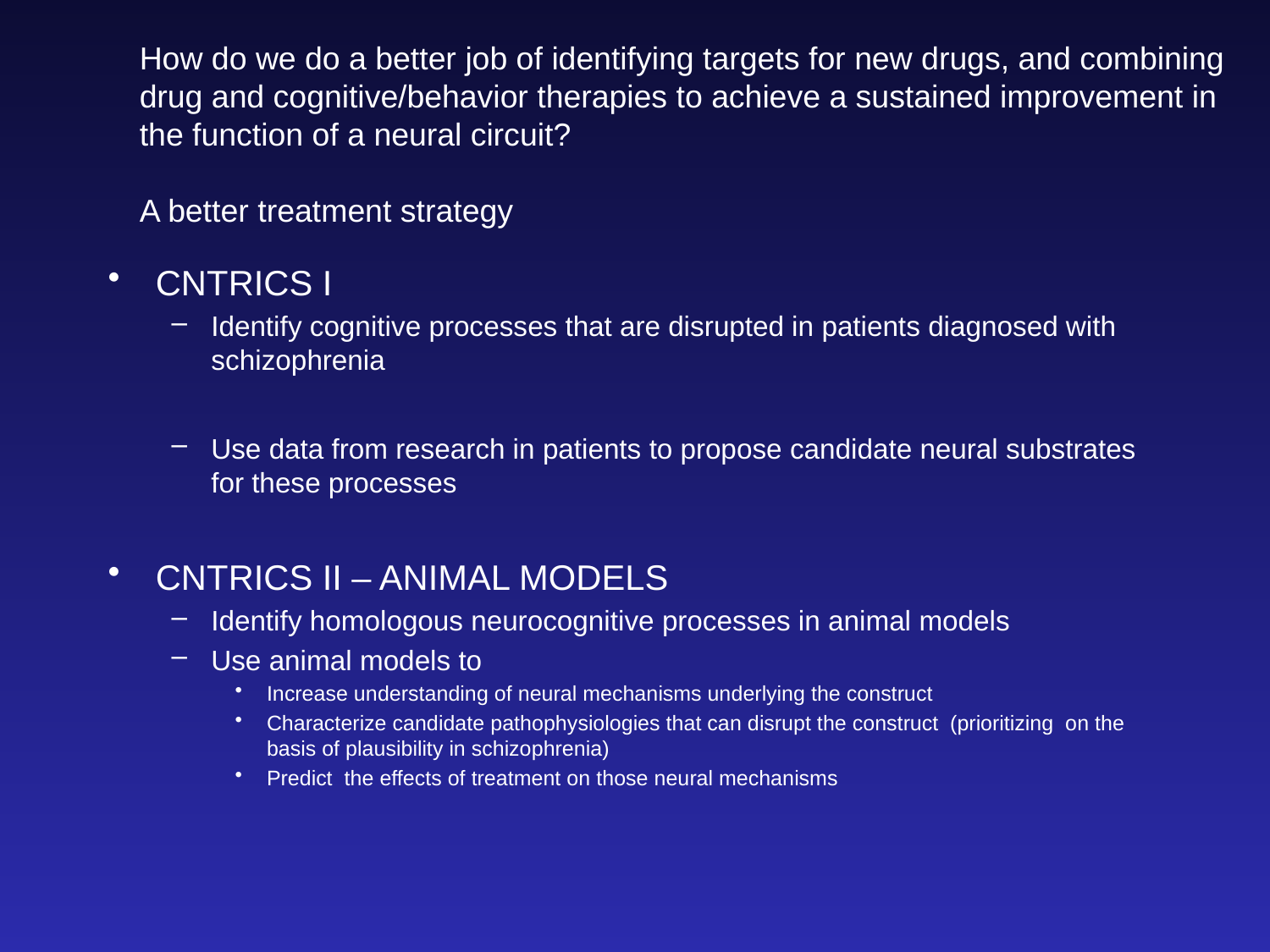

How do we do a better job of identifying targets for new drugs, and combining drug and cognitive/behavior therapies to achieve a sustained improvement in the function of a neural circuit?

A better treatment strategy

CNTRICS I
Identify cognitive processes that are disrupted in patients diagnosed with schizophrenia

Use data from research in patients to propose candidate neural substrates for these processes

CNTRICS II – ANIMAL MODELS
Identify homologous neurocognitive processes in animal models
Use animal models to
Increase understanding of neural mechanisms underlying the construct
Characterize candidate pathophysiologies that can disrupt the construct  (prioritizing  on the basis of plausibility in schizophrenia)
Predict  the effects of treatment on those neural mechanisms